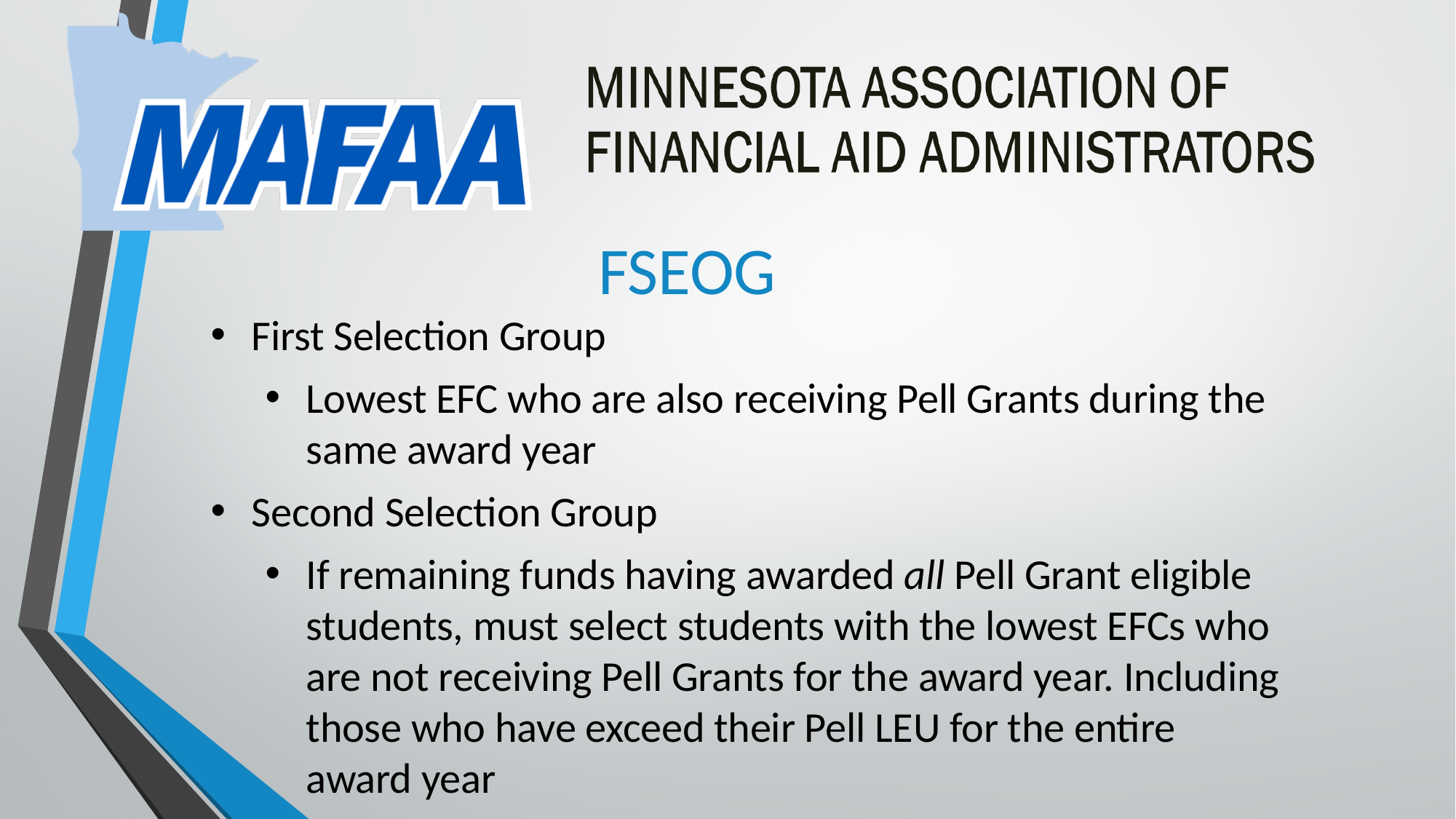

# FSEOG
First Selection Group
Lowest EFC who are also receiving Pell Grants during the same award year
Second Selection Group
If remaining funds having awarded all Pell Grant eligible students, must select students with the lowest EFCs who are not receiving Pell Grants for the award year. Including those who have exceed their Pell LEU for the entire award year